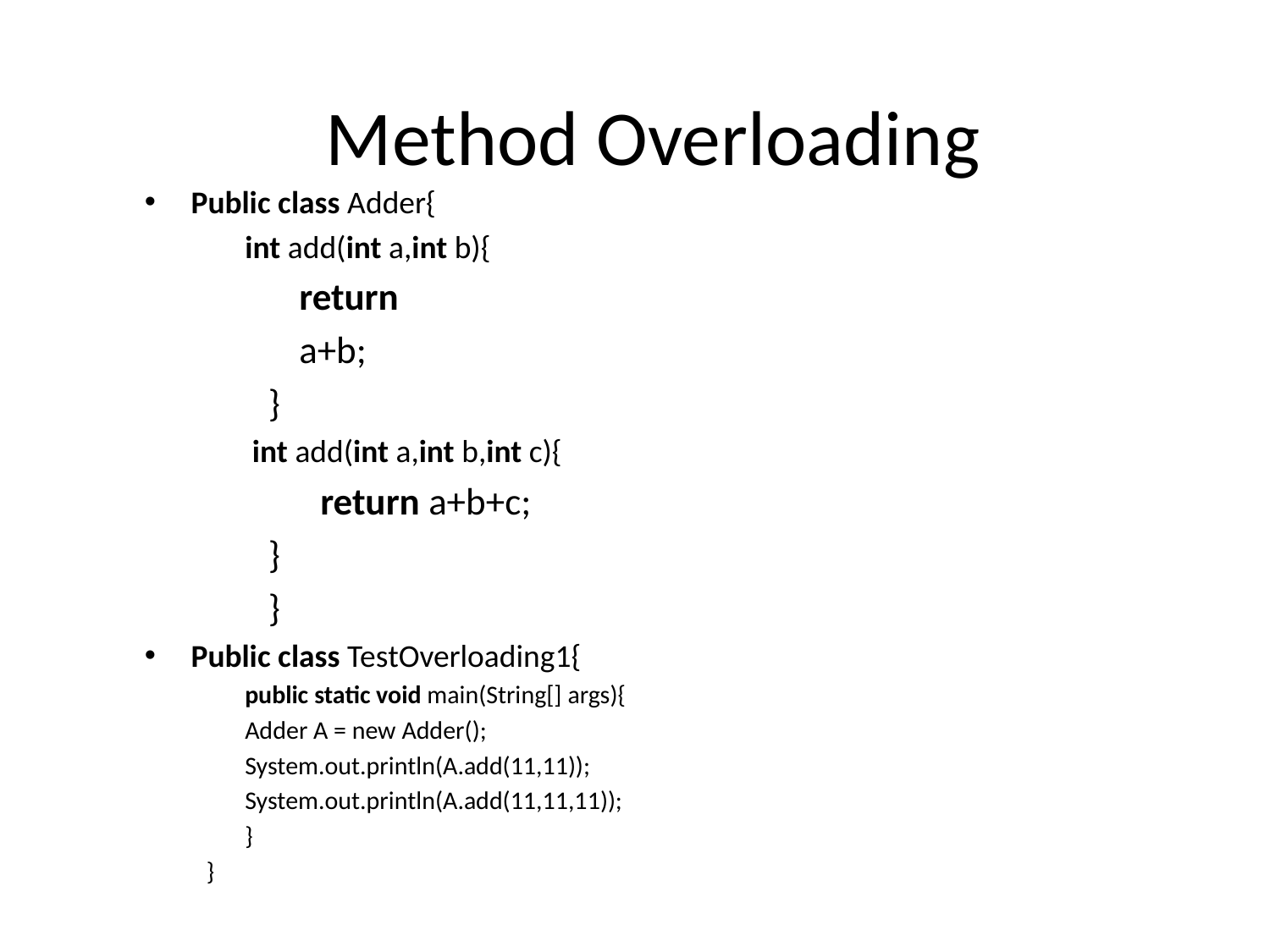

# Method Overloading
Public class Adder{
	int add(int a,int b){
	return
	a+b;
}
	 int add(int a,int b,int c){
      return a+b+c;
}
}
Public class TestOverloading1{
	public static void main(String[] args){
		Adder A = new Adder();
		System.out.println(A.add(11,11));
		System.out.println(A.add(11,11,11));
	}
}